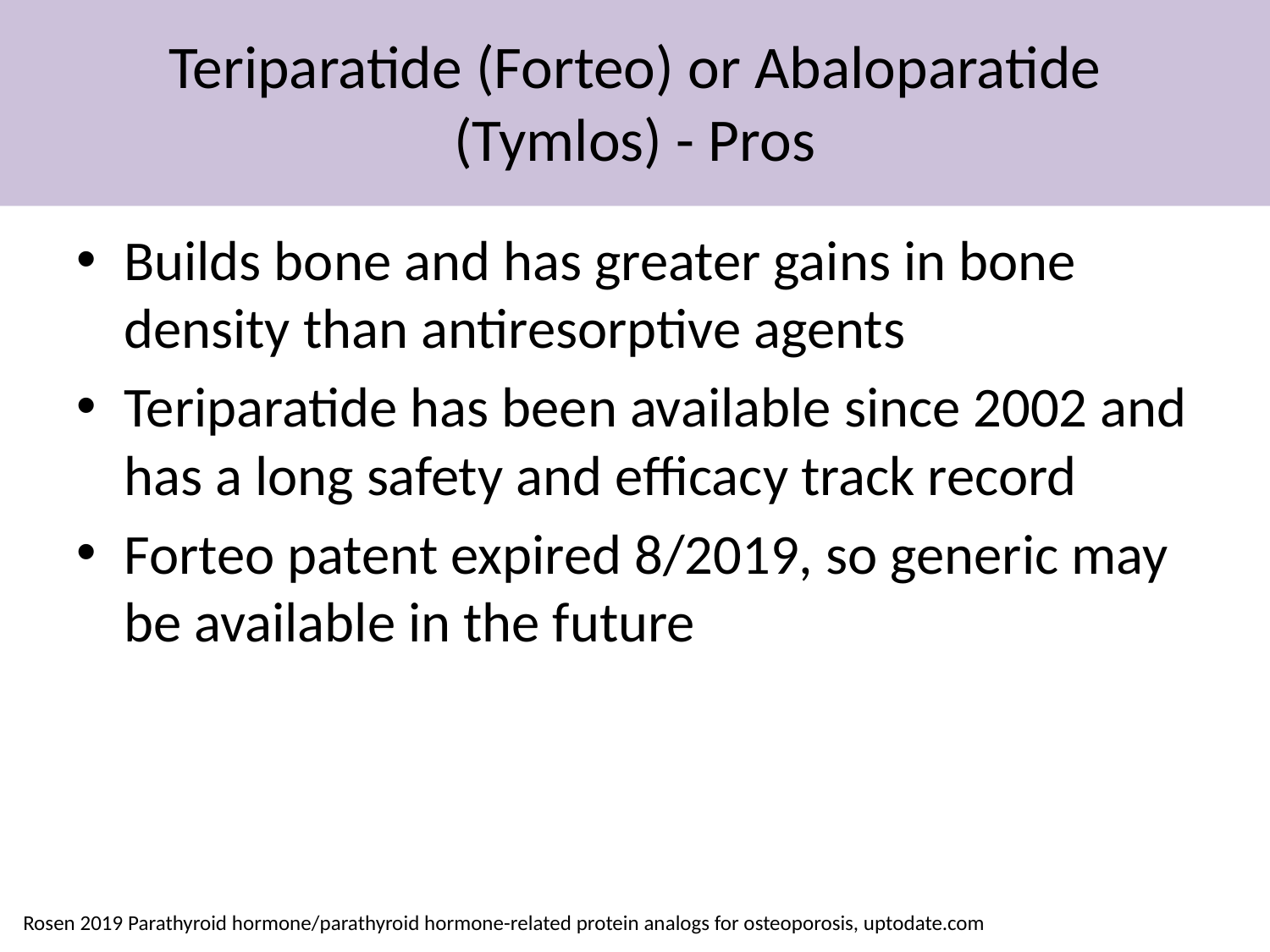

# Teriparatide (Forteo) or Abaloparatide (Tymlos) - Pros
Builds bone and has greater gains in bone density than antiresorptive agents
Teriparatide has been available since 2002 and has a long safety and efficacy track record
Forteo patent expired 8/2019, so generic may be available in the future

Rosen 2019 Parathyroid hormone/parathyroid hormone-related protein analogs for osteoporosis, uptodate.com